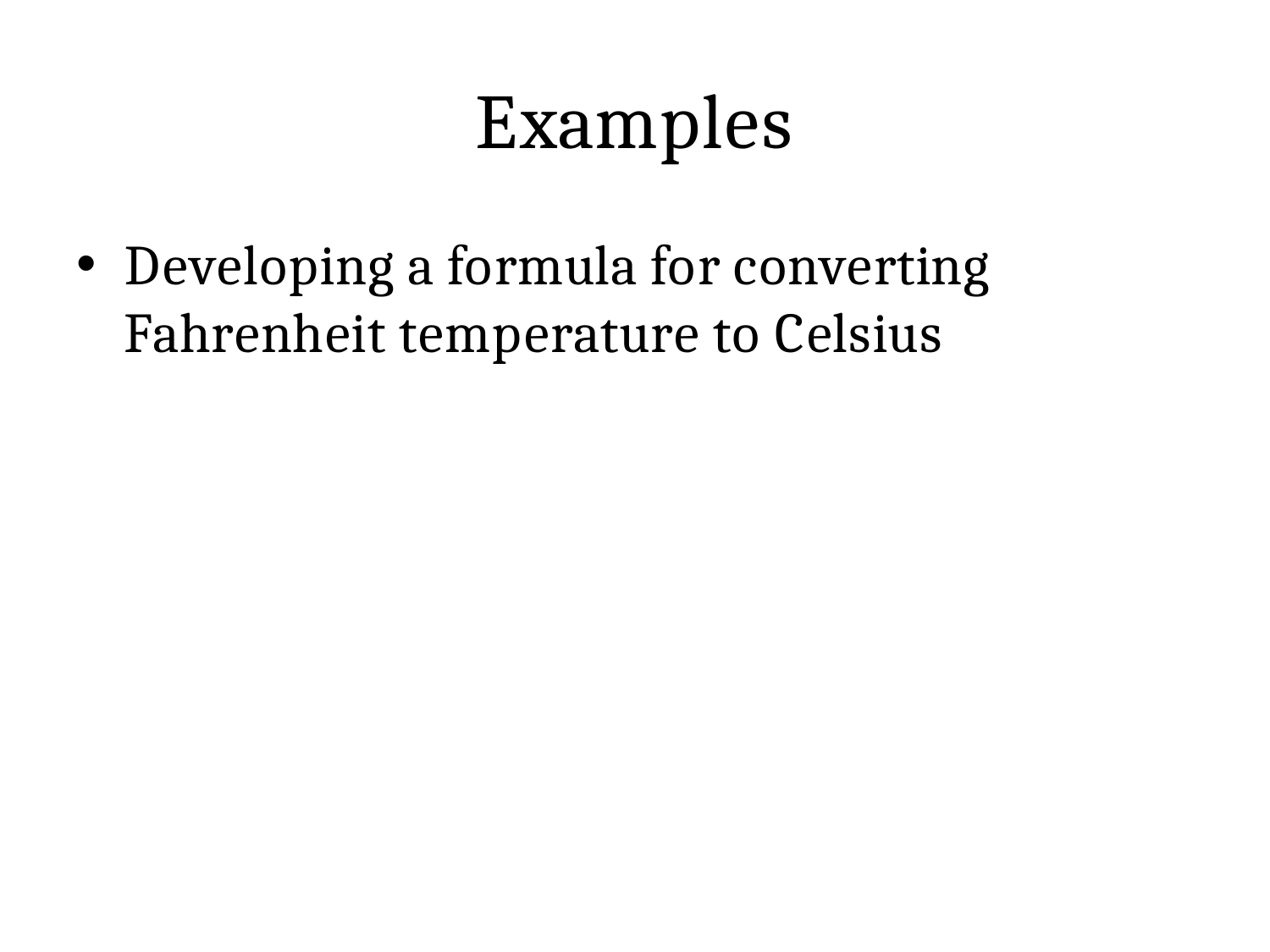

# Examples
Developing a formula for converting Fahrenheit temperature to Celsius